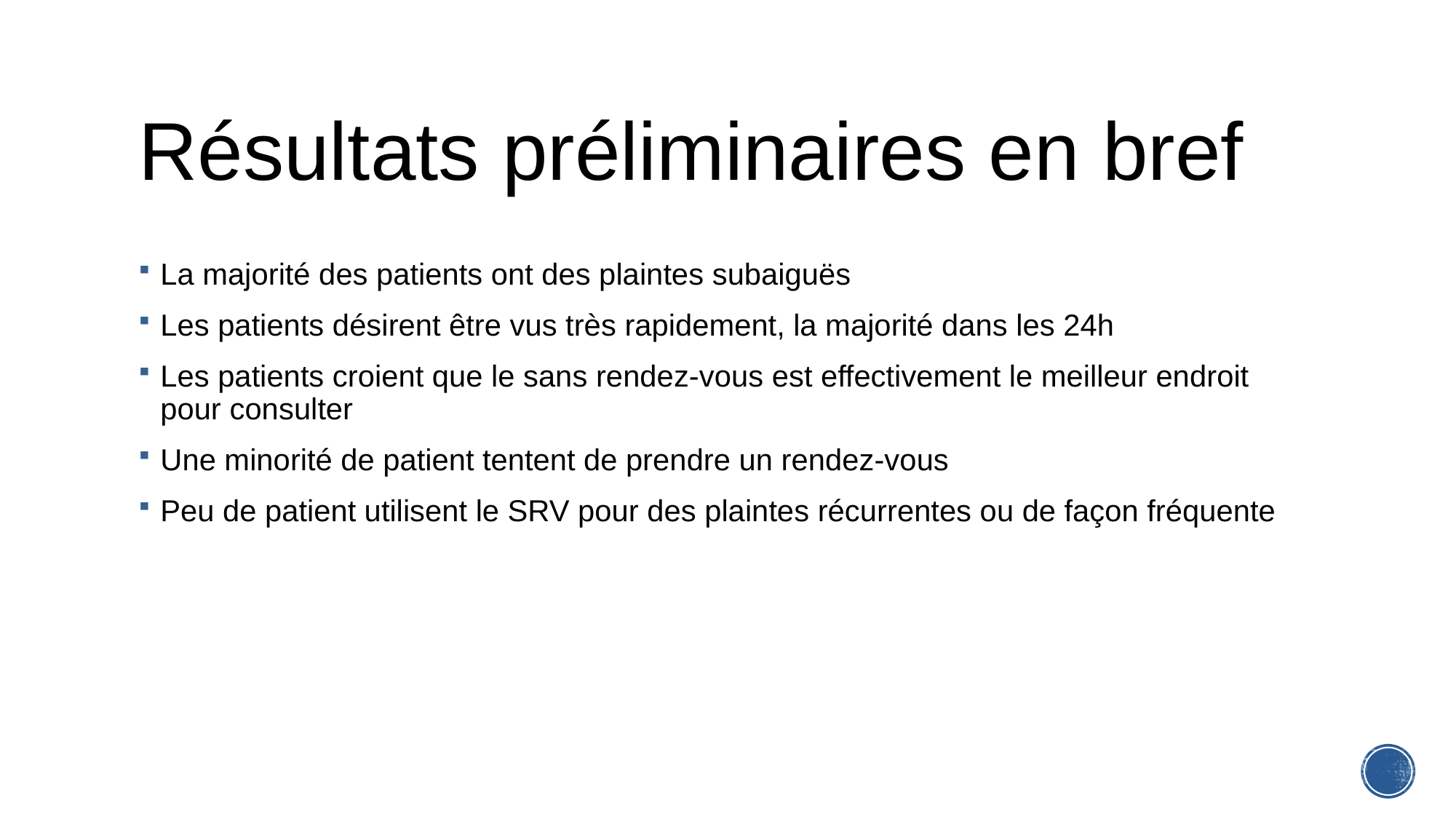

# Résultats préliminaires en bref
La majorité des patients ont des plaintes subaiguës
Les patients désirent être vus très rapidement, la majorité dans les 24h
Les patients croient que le sans rendez-vous est effectivement le meilleur endroit pour consulter
Une minorité de patient tentent de prendre un rendez-vous
Peu de patient utilisent le SRV pour des plaintes récurrentes ou de façon fréquente